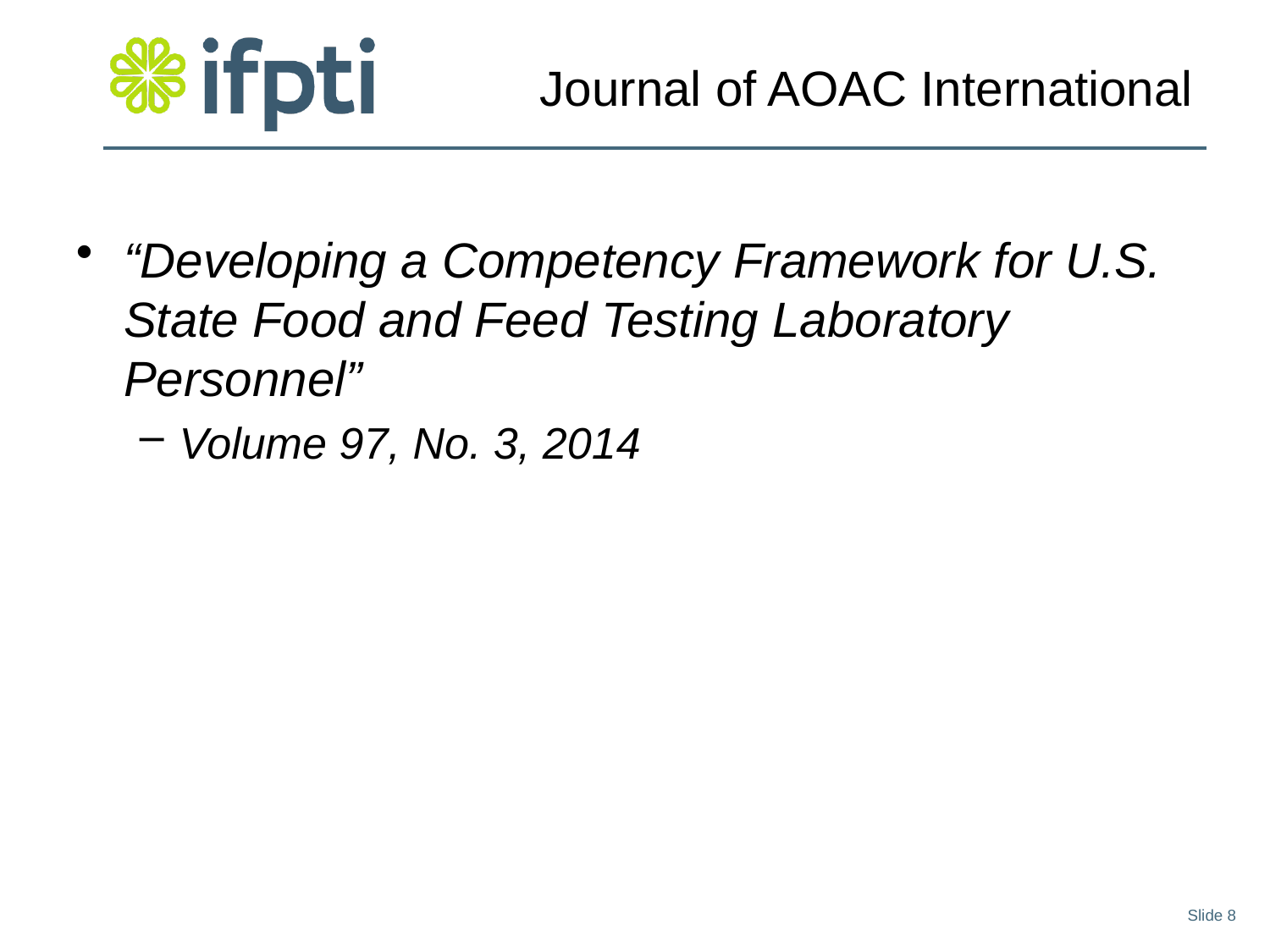

# Journal of AOAC International
“Developing a Competency Framework for U.S. State Food and Feed Testing Laboratory Personnel”
Volume 97, No. 3, 2014